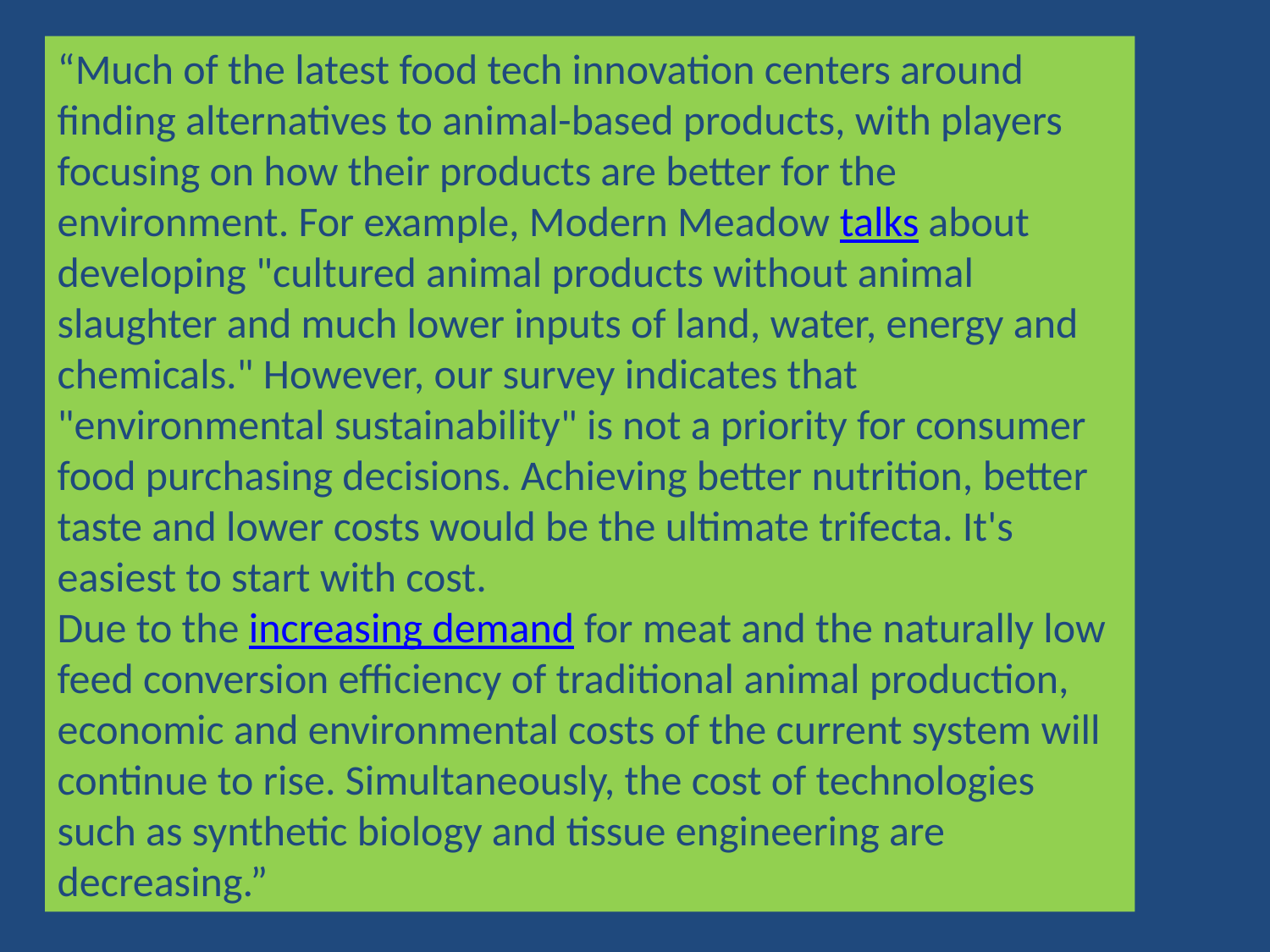

“Much of the latest food tech innovation centers around finding alternatives to animal-based products, with players focusing on how their products are better for the environment. For example, Modern Meadow talks about developing "cultured animal products without animal slaughter and much lower inputs of land, water, energy and chemicals." However, our survey indicates that "environmental sustainability" is not a priority for consumer food purchasing decisions. Achieving better nutrition, better taste and lower costs would be the ultimate trifecta. It's easiest to start with cost.
Due to the increasing demand for meat and the naturally low feed conversion efficiency of traditional animal production, economic and environmental costs of the current system will continue to rise. Simultaneously, the cost of technologies such as synthetic biology and tissue engineering are decreasing.”